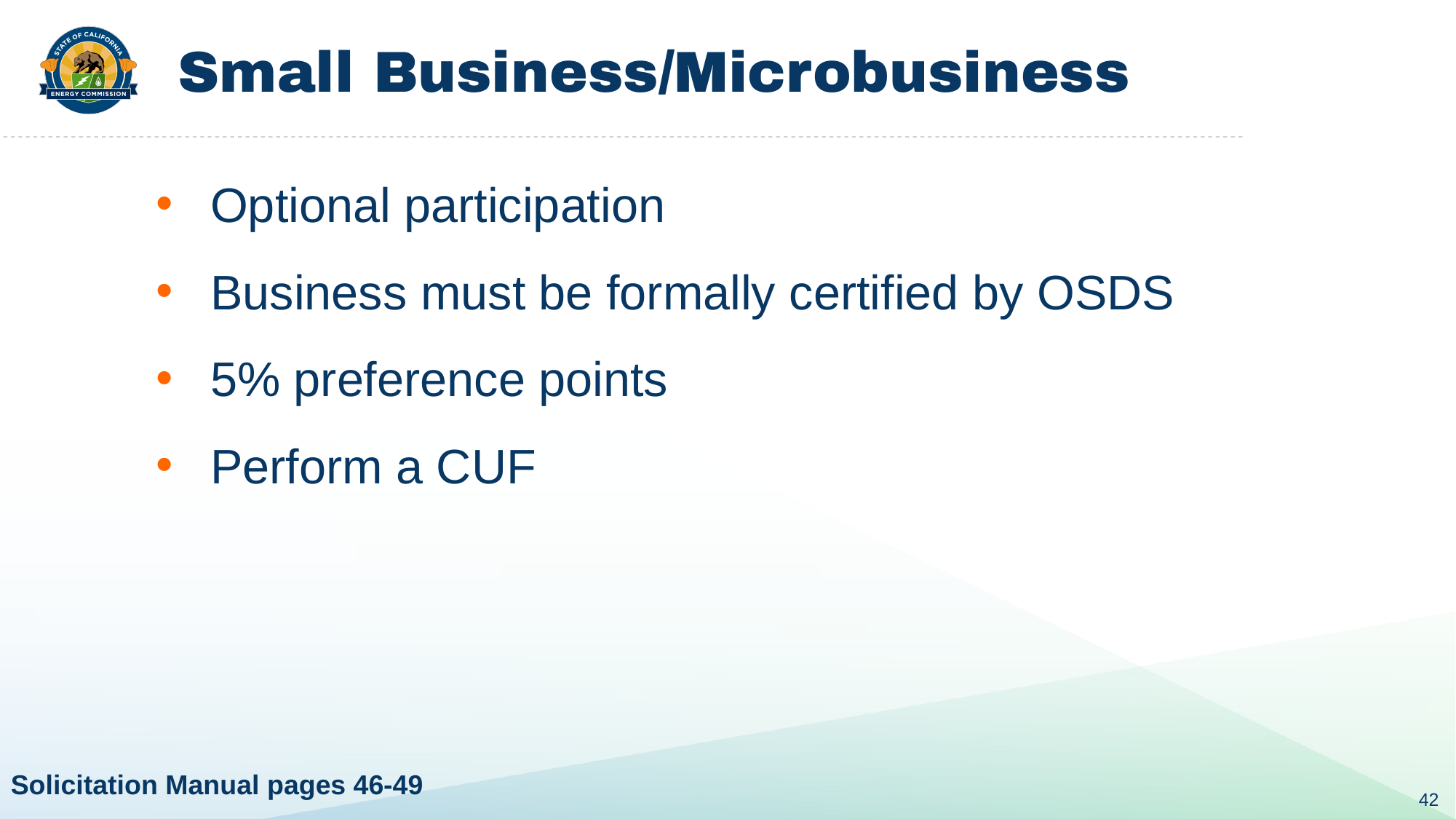

# Small Business/Microbusiness
Optional participation
Business must be formally certified by OSDS
5% preference points
Perform a CUF
Solicitation Manual pages 46-49
42